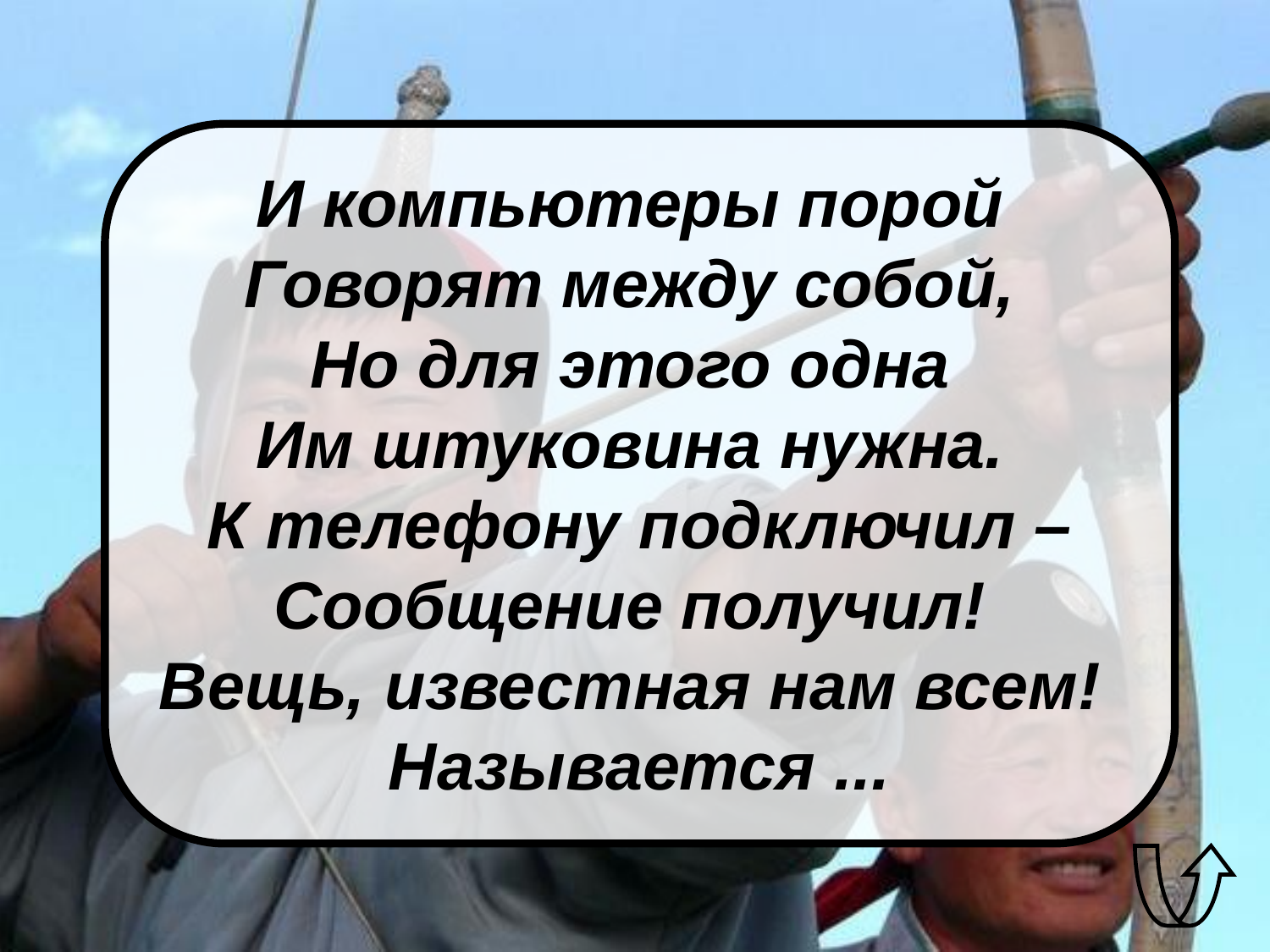

И компьютеры порой
Говорят между собой,
Но для этого одна
Им штуковина нужна.
К телефону подключил –
Сообщение получил!
Вещь, известная нам всем!
Называется ...